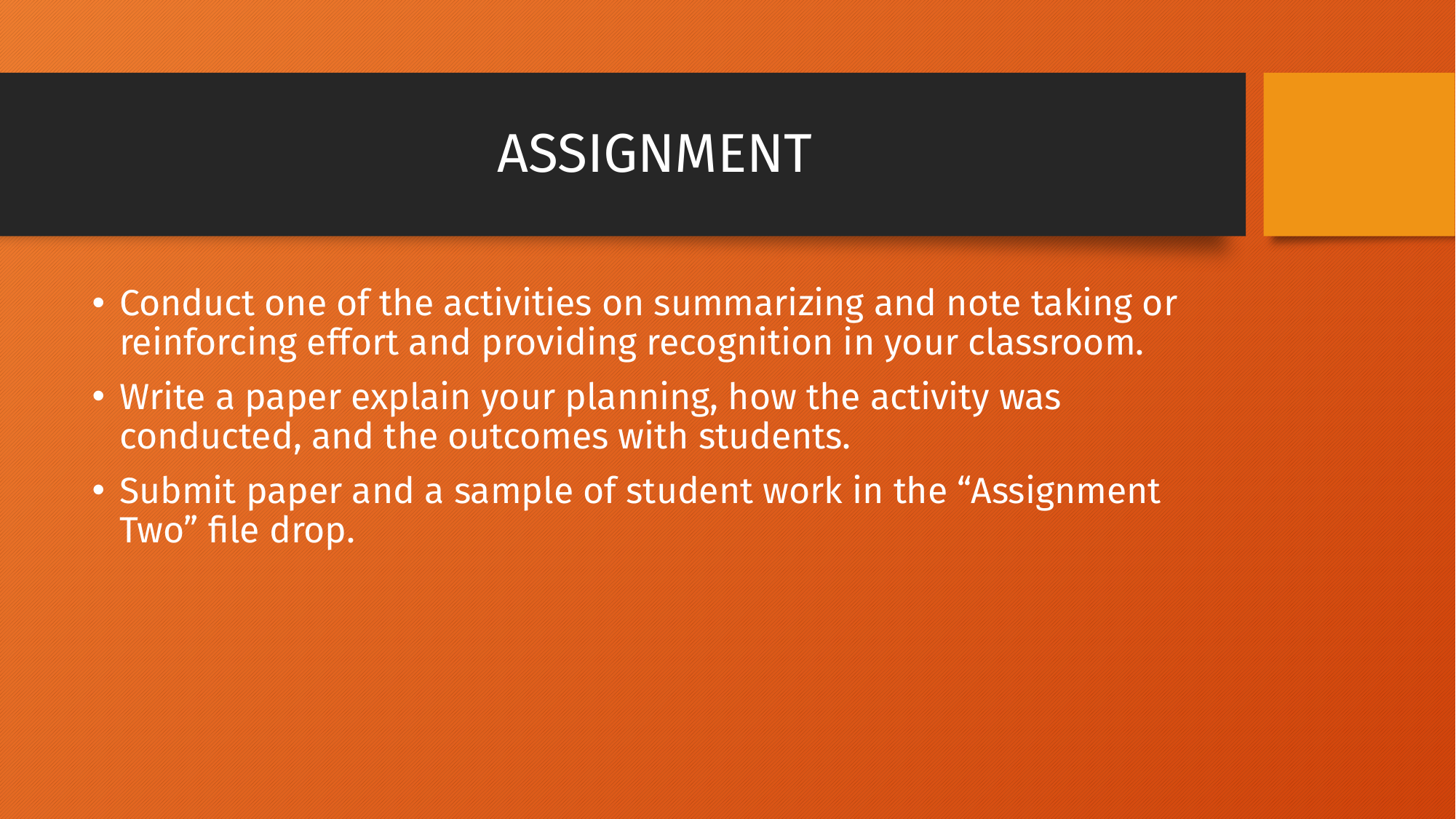

# ASSIGNMENT
Conduct one of the activities on summarizing and note taking or reinforcing effort and providing recognition in your classroom.
Write a paper explain your planning, how the activity was conducted, and the outcomes with students.
Submit paper and a sample of student work in the “Assignment Two” file drop.